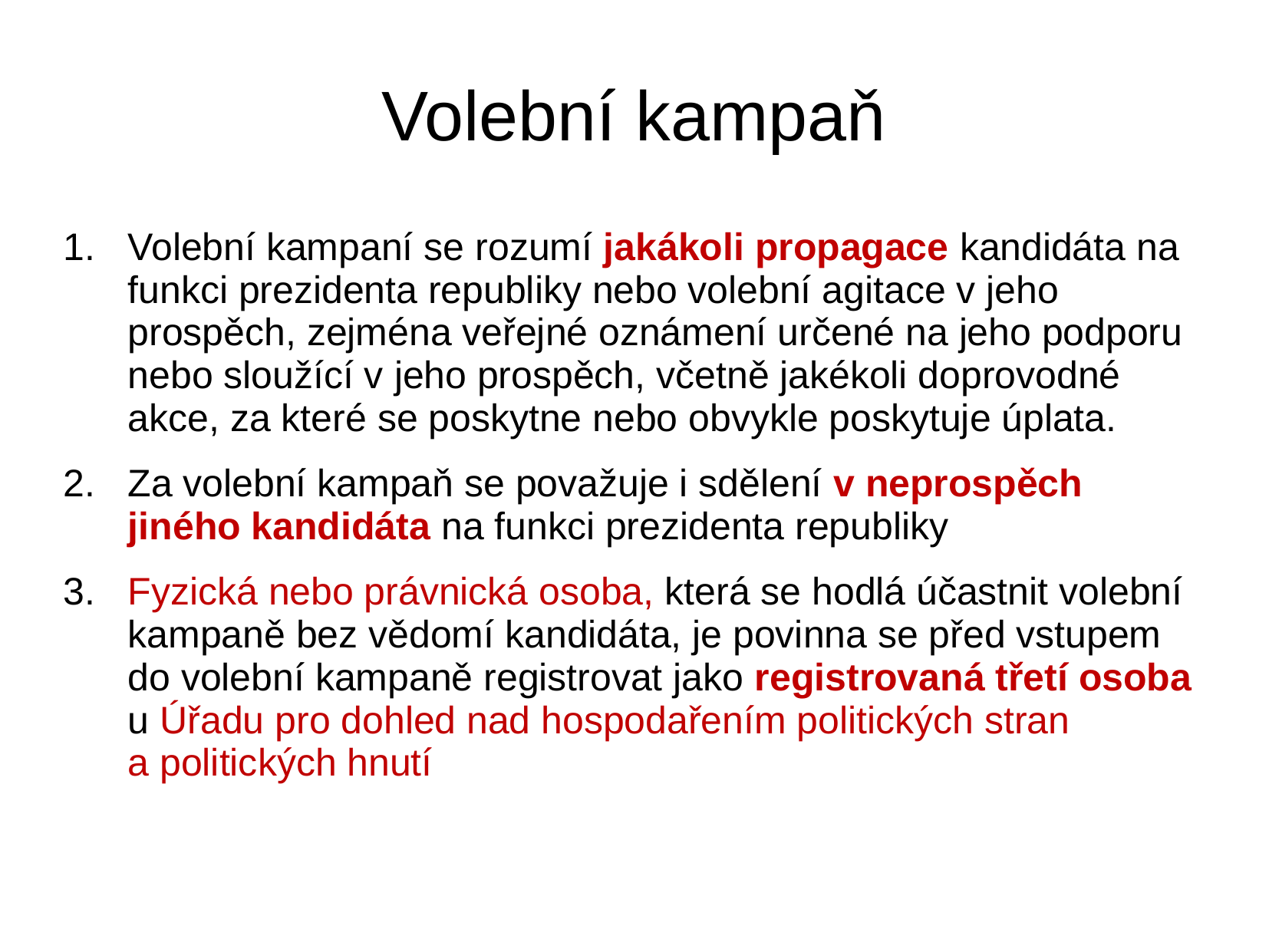

# Volební kampaň
Volební kampaní se rozumí jakákoli propagace kandidáta na funkci prezidenta republiky nebo volební agitace v jeho prospěch, zejména veřejné oznámení určené na jeho podporu nebo sloužící v jeho prospěch, včetně jakékoli doprovodné akce, za které se poskytne nebo obvykle poskytuje úplata.
Za volební kampaň se považuje i sdělení v neprospěch jiného kandidáta na funkci prezidenta republiky
Fyzická nebo právnická osoba, která se hodlá účastnit volební kampaně bez vědomí kandidáta, je povinna se před vstupem do volební kampaně registrovat jako registrovaná třetí osoba u Úřadu pro dohled nad hospodařením politických stran a politických hnutí